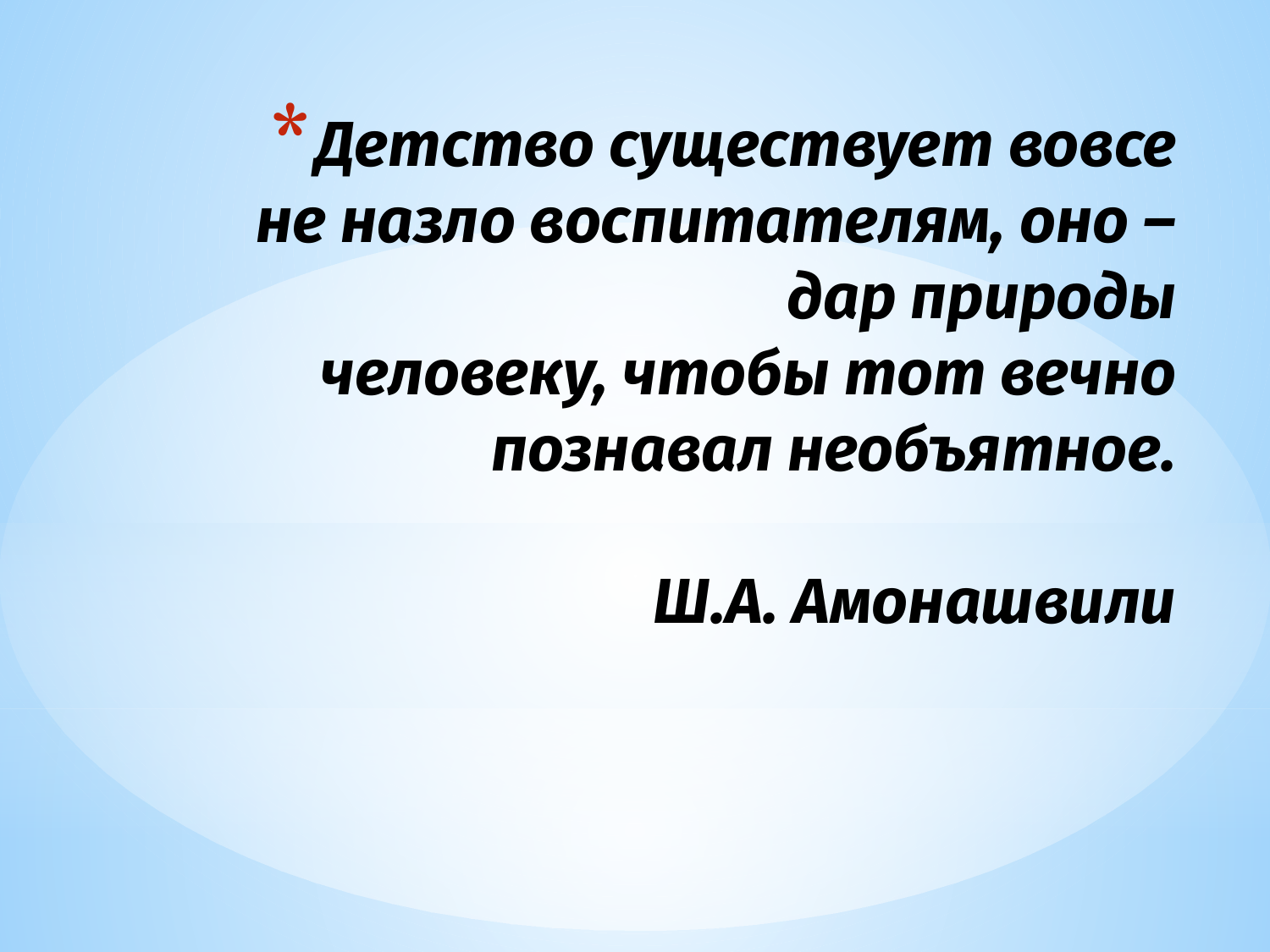

# Детство существует вовсе не назло воспитателям, оно – дар природы человеку, чтобы тот вечно познавал необъятное. Ш.А. Амонашвили